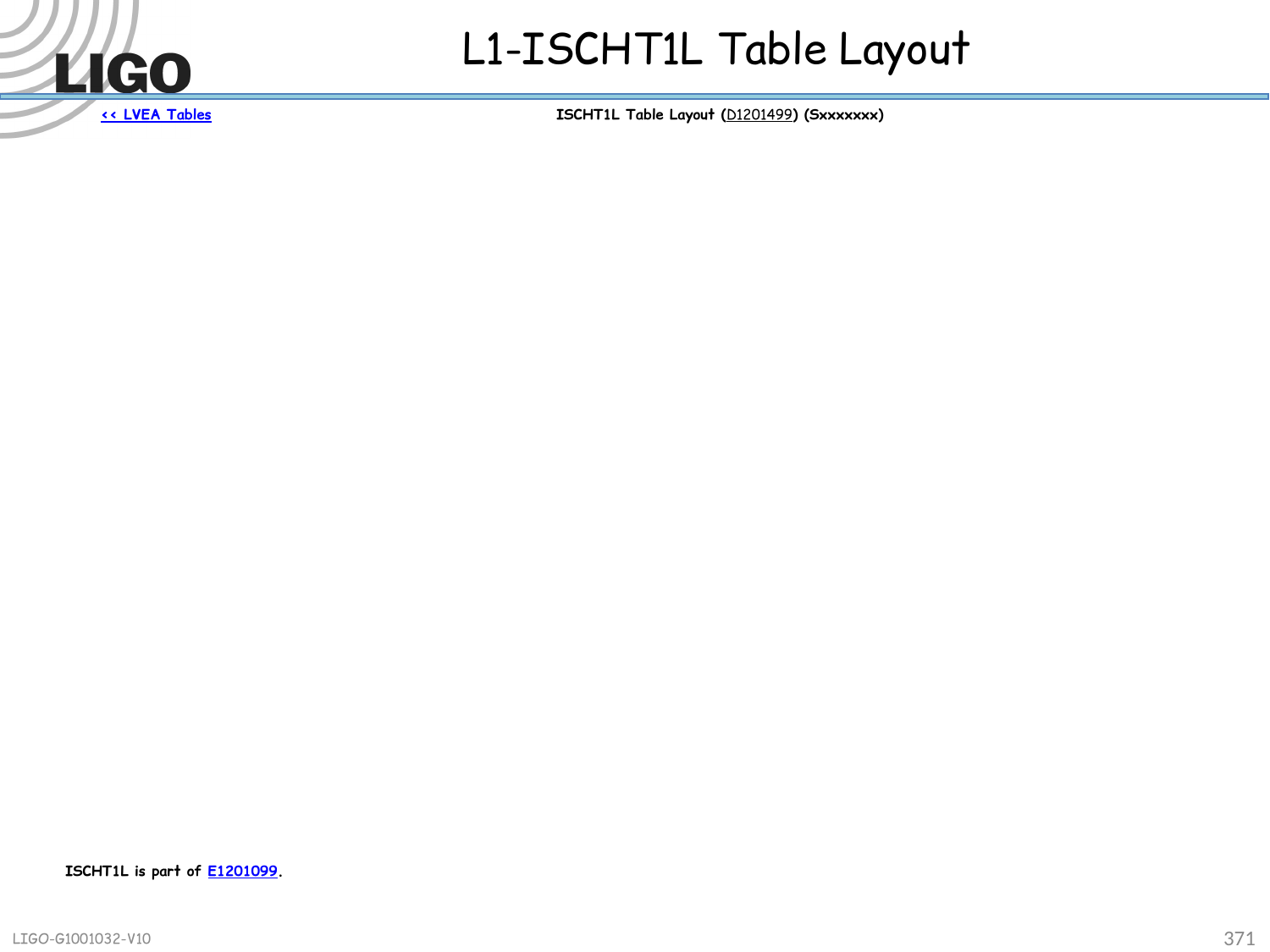

# L1-ISCHT1L Table Layout
ISCHT1L Table Layout (D1201499) (Sxxxxxxx)
<< LVEA Tables
ISCHT1L is part of E1201099.
371
LIGO-G1001032-V10